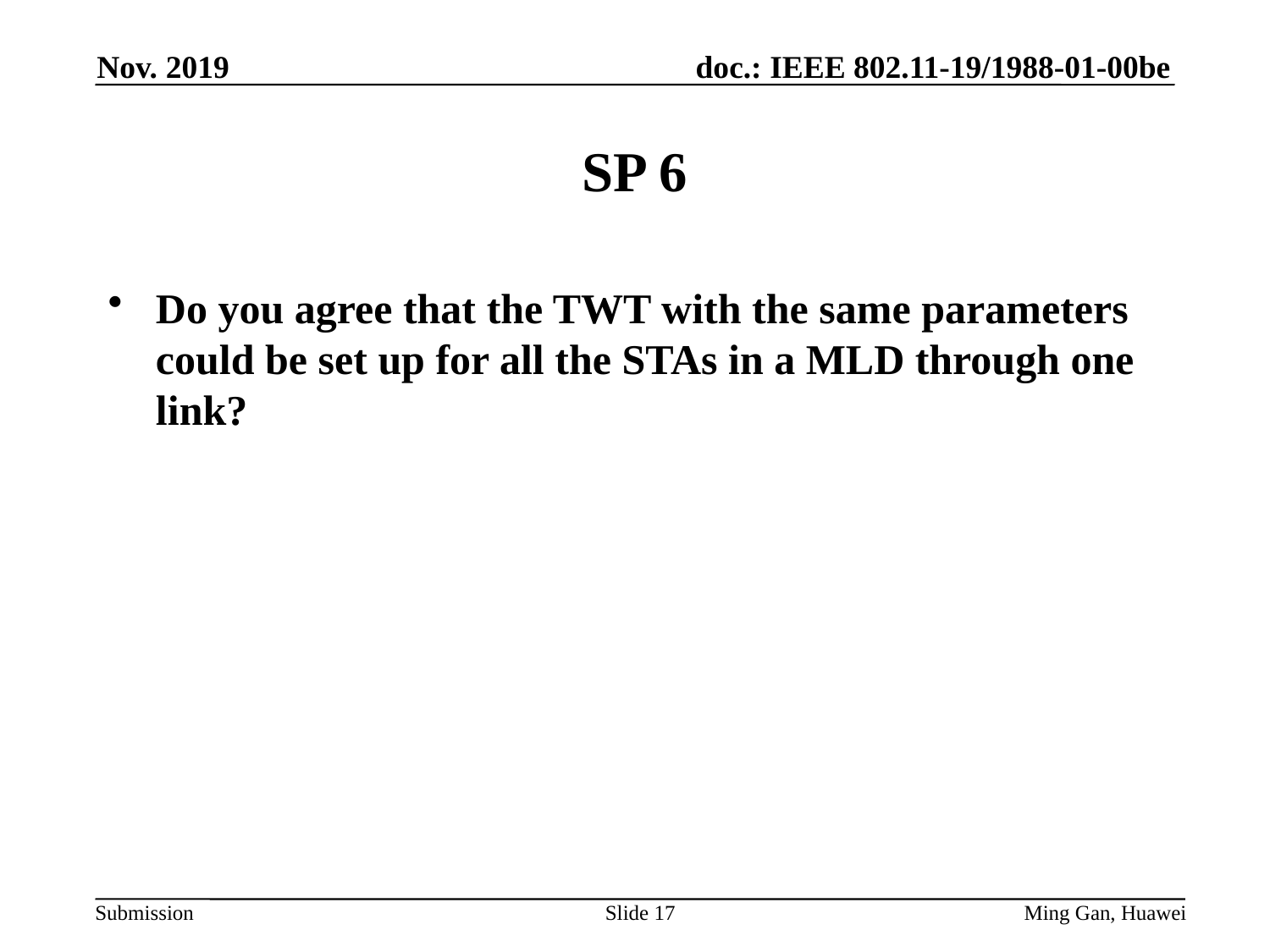

Nov. 2019
# SP 6
Do you agree that the TWT with the same parameters could be set up for all the STAs in a MLD through one link?
Slide 17
Ming Gan, Huawei